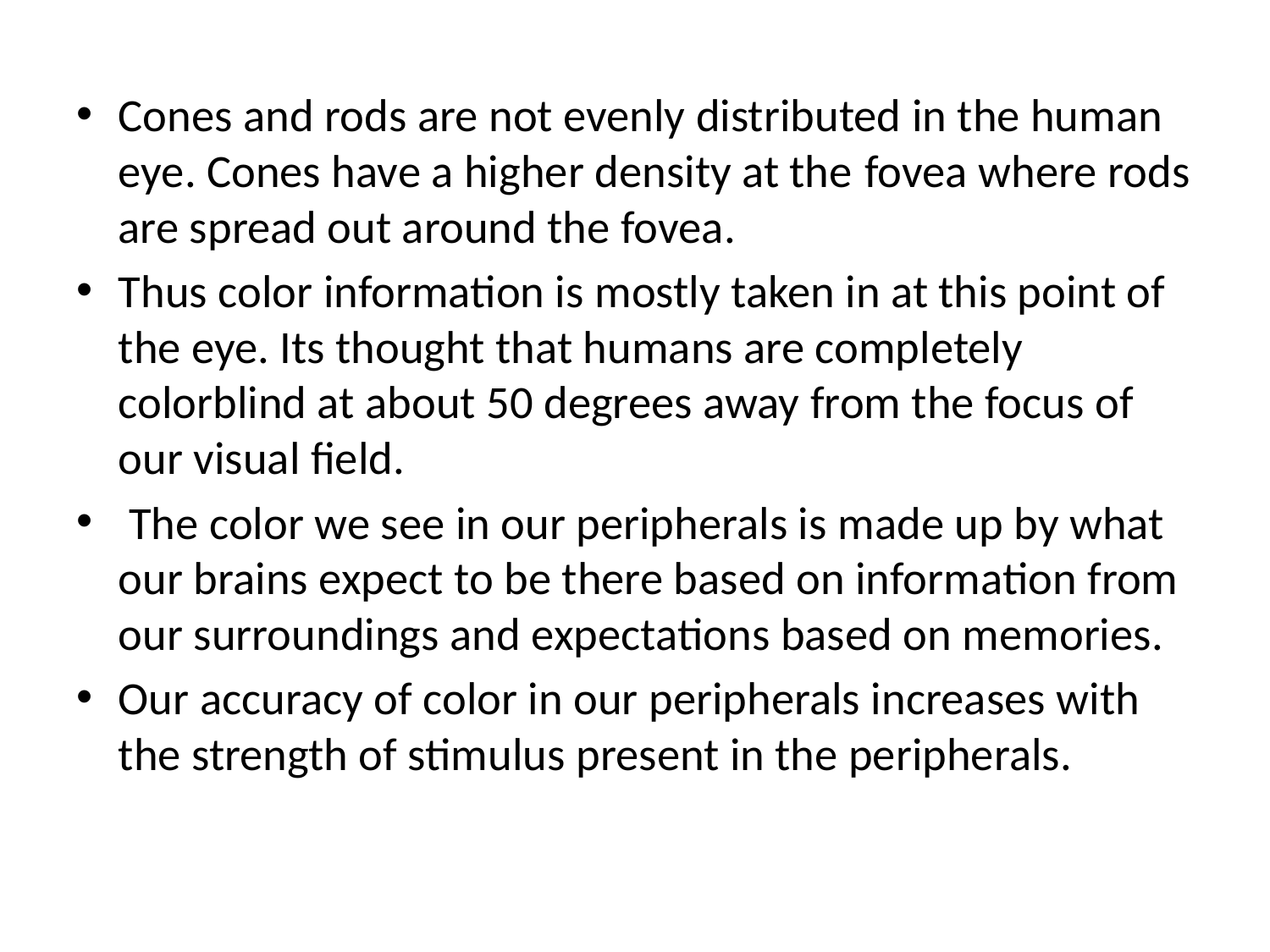

Cones and rods are not evenly distributed in the human eye. Cones have a higher density at the fovea where rods are spread out around the fovea.
Thus color information is mostly taken in at this point of the eye. Its thought that humans are completely colorblind at about 50 degrees away from the focus of our visual field.
 The color we see in our peripherals is made up by what our brains expect to be there based on information from our surroundings and expectations based on memories.
Our accuracy of color in our peripherals increases with the strength of stimulus present in the peripherals.